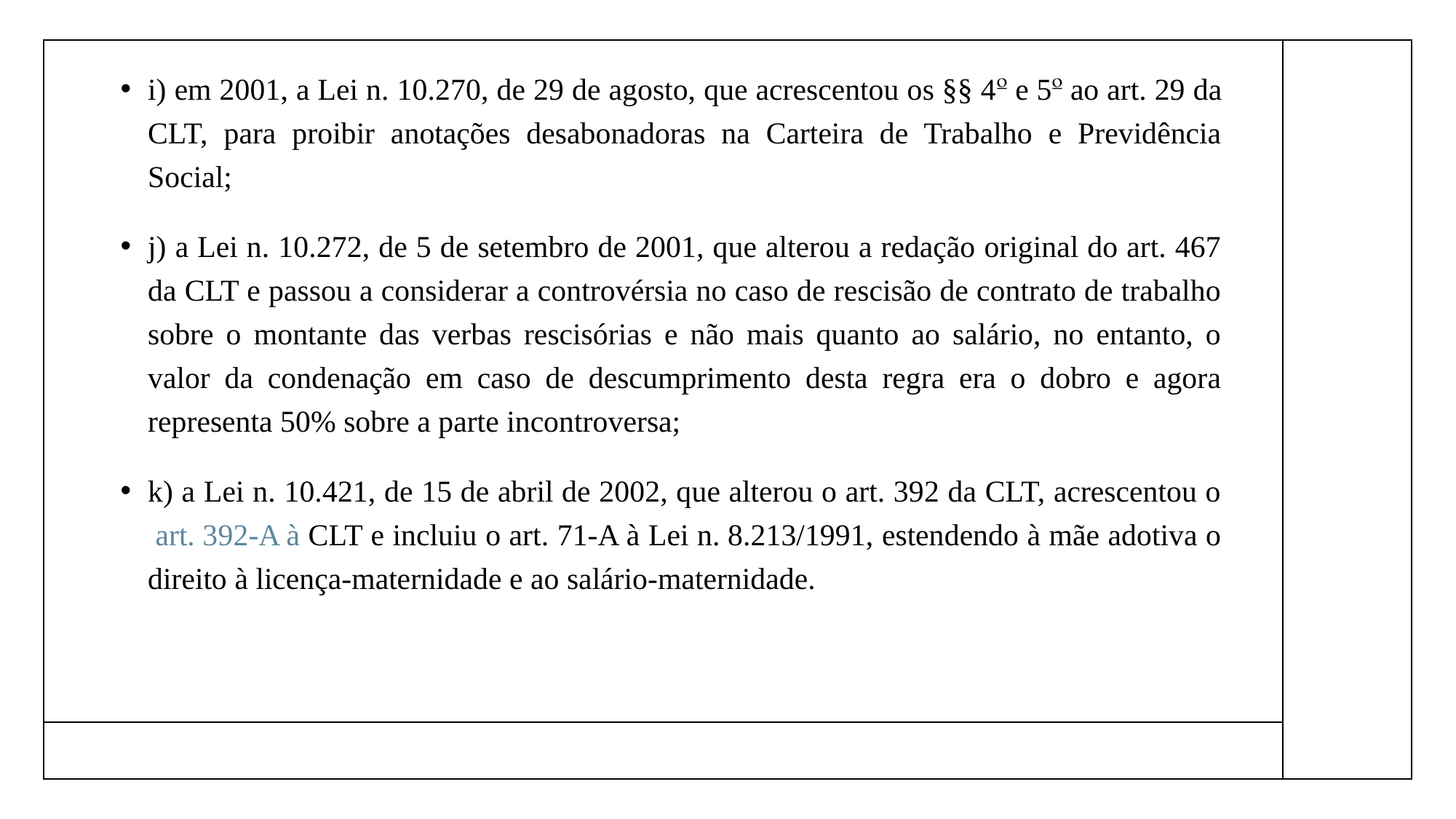

i) em 2001, a Lei n. 10.270, de 29 de agosto, que acrescentou os §§ 4º e 5º ao art. 29 da CLT, para proibir anotações desabonadoras na Carteira de Trabalho e Previdência Social;
j) a Lei n. 10.272, de 5 de setembro de 2001, que alterou a redação original do art. 467 da CLT e passou a considerar a controvérsia no caso de rescisão de contrato de trabalho sobre o montante das verbas rescisórias e não mais quanto ao salário, no entanto, o valor da condenação em caso de descumprimento desta regra era o dobro e agora representa 50% sobre a parte incontroversa;
k) a Lei n. 10.421, de 15 de abril de 2002, que alterou o art. 392 da CLT, acrescentou o art. 392-A à CLT e incluiu o art. 71-A à Lei n. 8.213/1991, estendendo à mãe adotiva o direito à licença-maternidade e ao salário-maternidade.